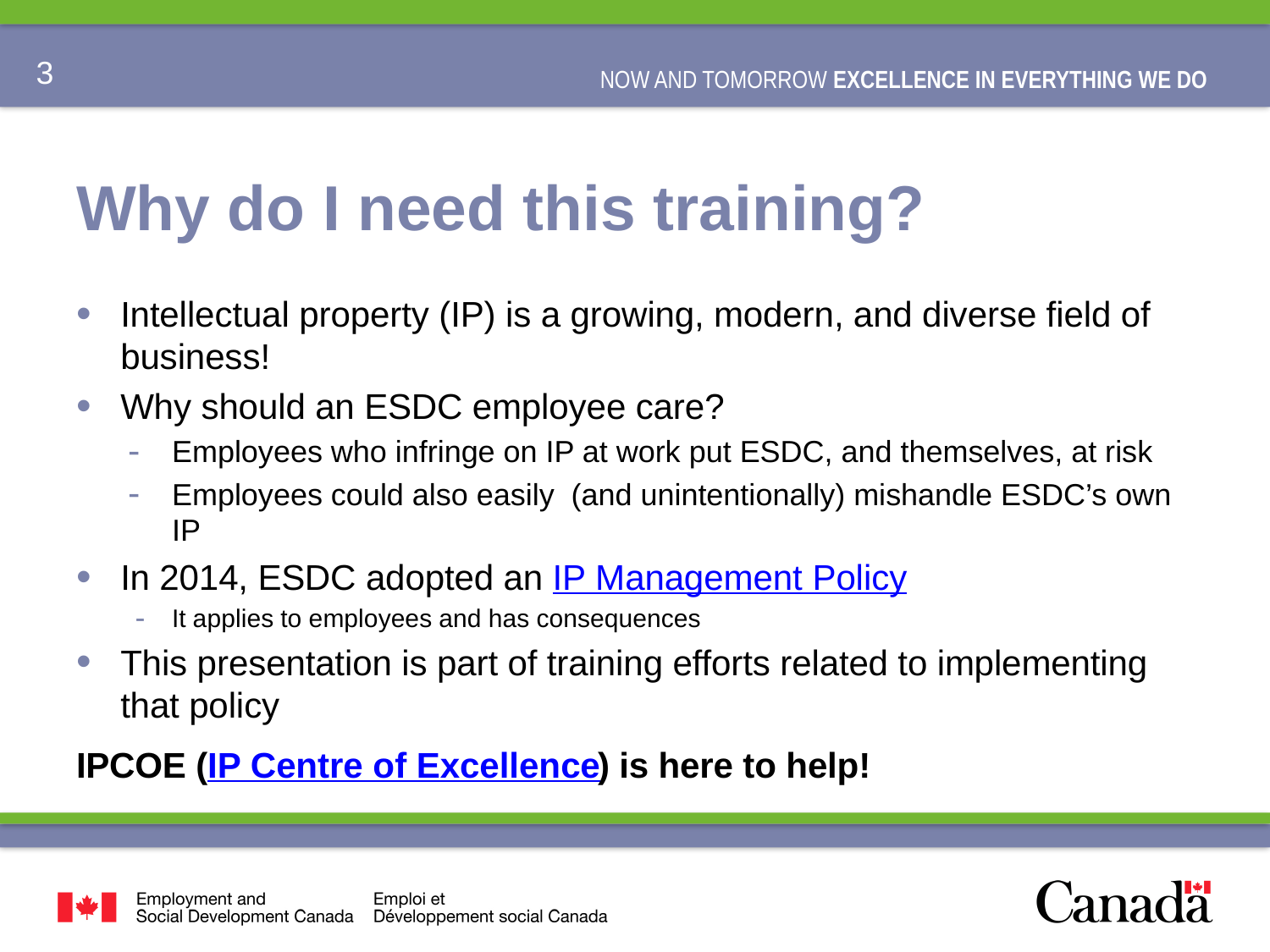

# Why do I need this training?
Intellectual property (IP) is a growing, modern, and diverse field of business!
Why should an ESDC employee care?
Employees who infringe on IP at work put ESDC, and themselves, at risk
Employees could also easily  (and unintentionally) mishandle ESDC’s own IP
In 2014, ESDC adopted an IP Management Policy
It applies to employees and has consequences
This presentation is part of training efforts related to implementing that policy

IPCOE (IP Centre of Excellence) is here to help!